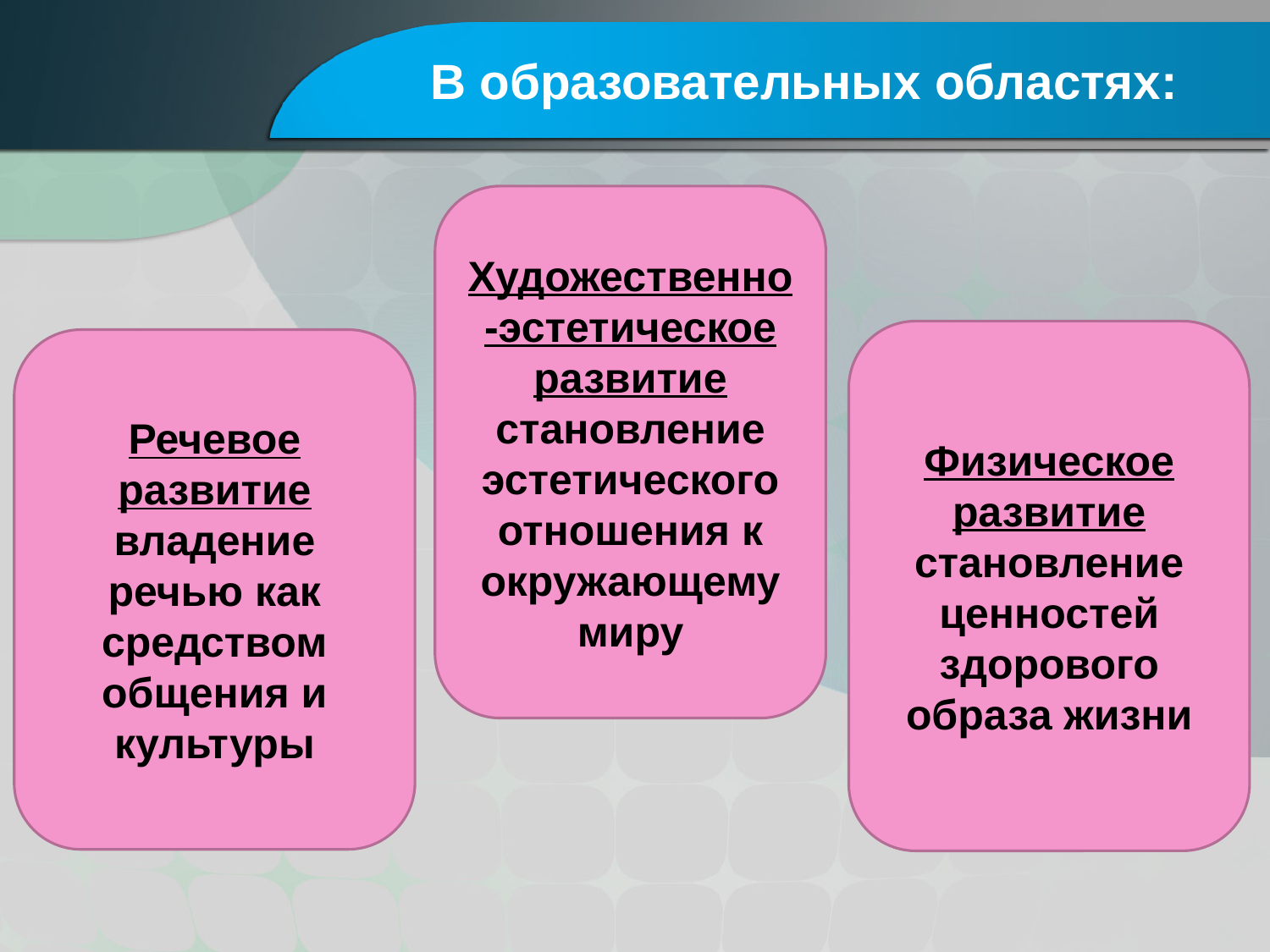

# В образовательных областях:
Художественно-эстетическое развитие
становление эстетического отношения к окружающему миру
Физическое развитие становление ценностей здорового образа жизни
Речевое развитие
владение речью как средством общения и культуры